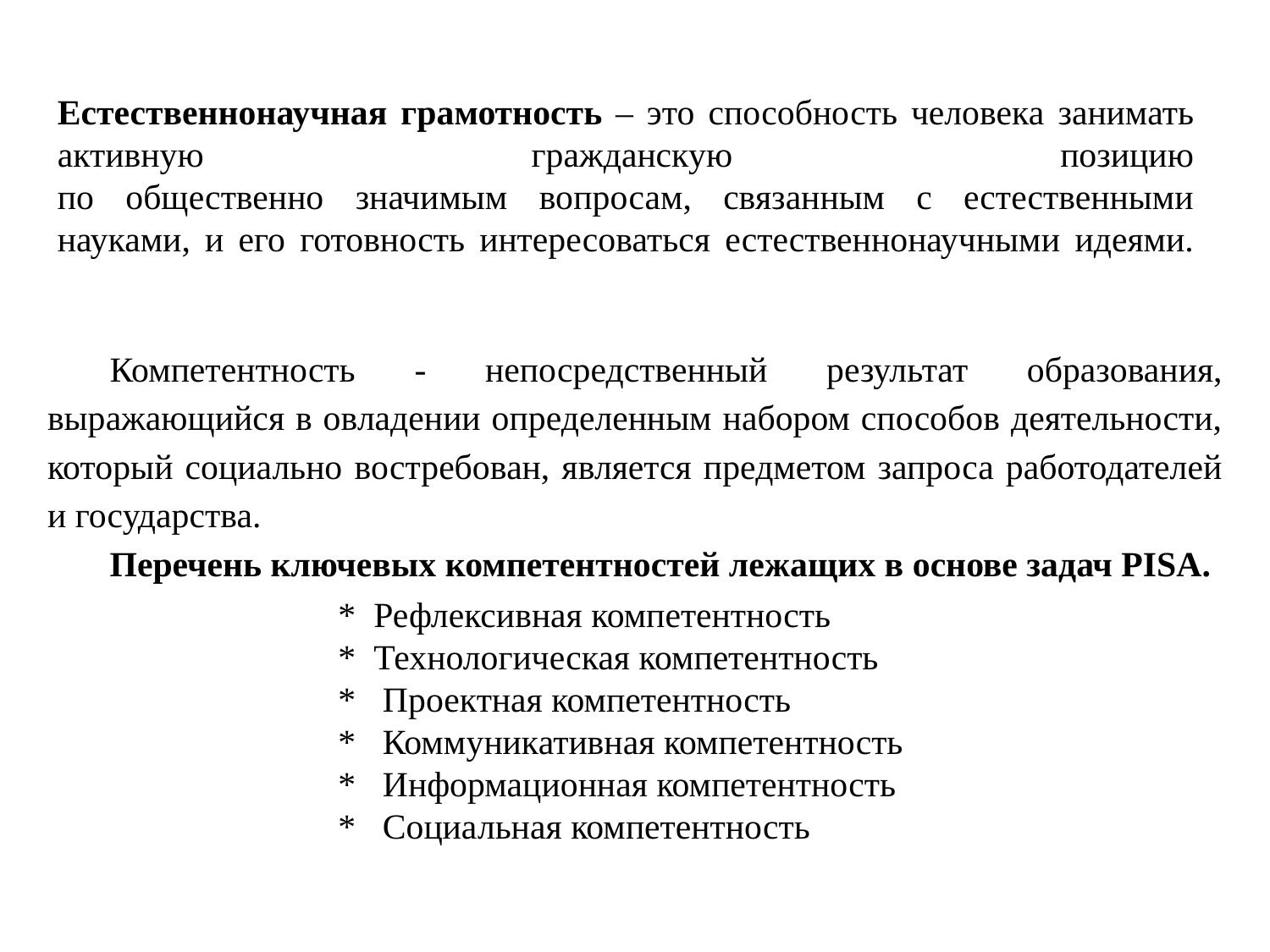

# Естественнонаучная грамотность – это способность человека занимать активную гражданскую позицию по общественно значимым вопросам, связанным с естественными науками, и его готовность интересоваться естественнонаучными идеями.
Компетентность - непосредственный результат образования, выражающийся в овладении определенным набором способов деятельности, который социально востребован, является предметом запроса работодателей и государства.
Перечень ключевых компетентностей лежащих в основе задач PISA.
*  Рефлексивная компетентность
*  Технологическая компетентность
*   Проектная компетентность
*   Коммуникативная компетентность
*   Информационная компетентность
*   Социальная компетентность